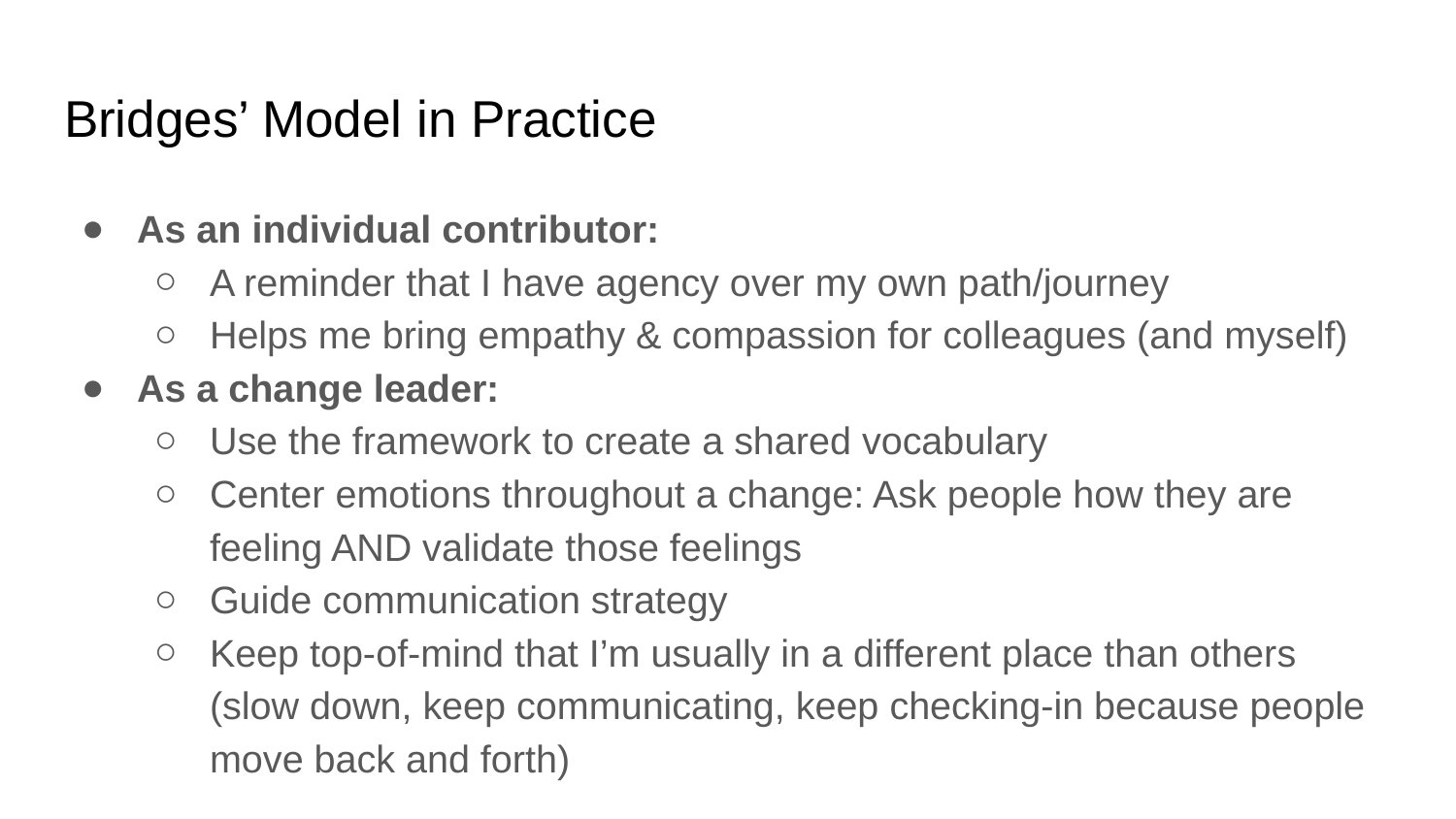

# Bridges’ Model in Practice
As an individual contributor:
A reminder that I have agency over my own path/journey
Helps me bring empathy & compassion for colleagues (and myself)
As a change leader:
Use the framework to create a shared vocabulary
Center emotions throughout a change: Ask people how they are feeling AND validate those feelings
Guide communication strategy
Keep top-of-mind that I’m usually in a different place than others (slow down, keep communicating, keep checking-in because people move back and forth)